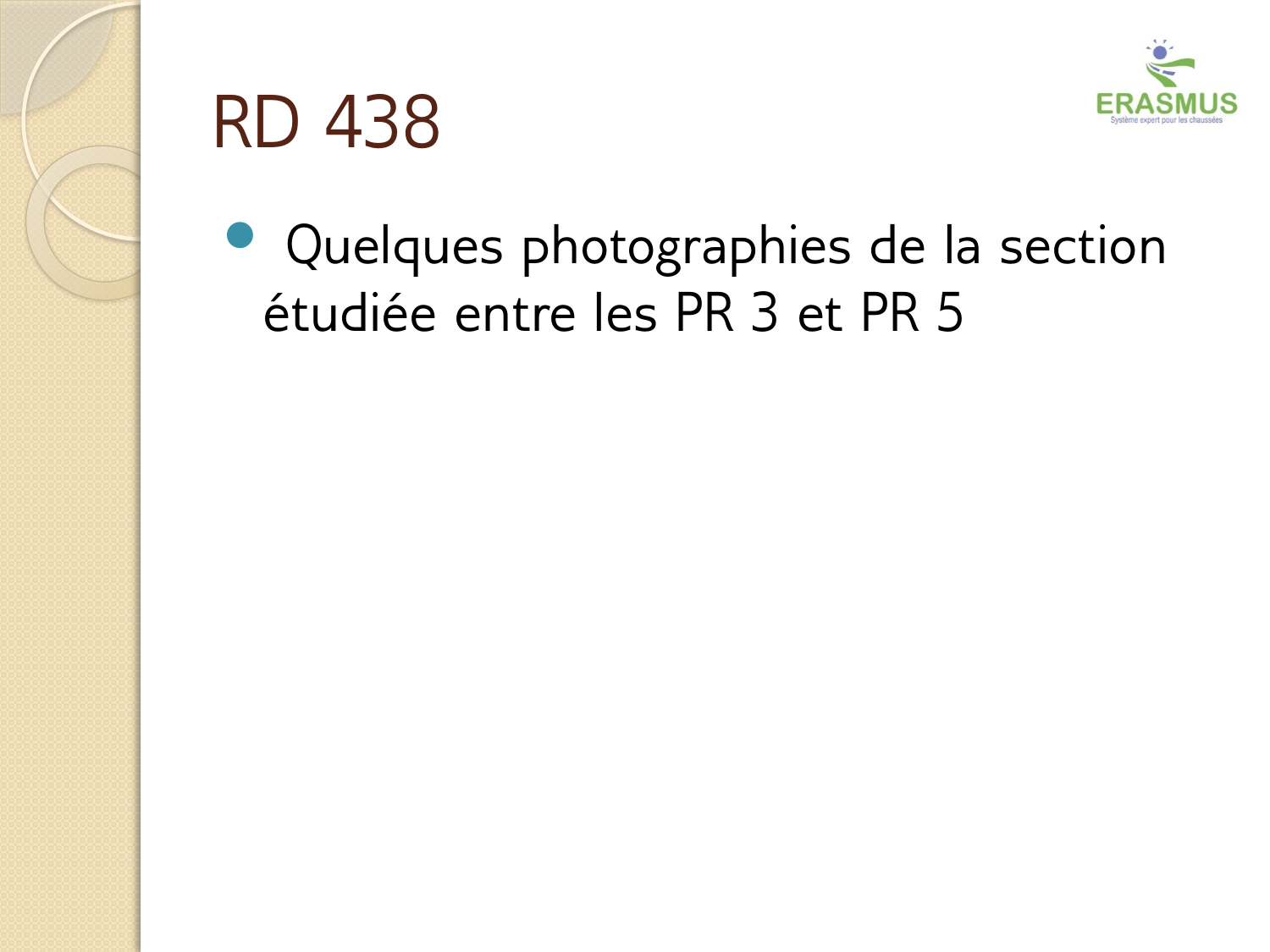

# RD 438
 Quelques photographies de la section étudiée entre les PR 3 et PR 5